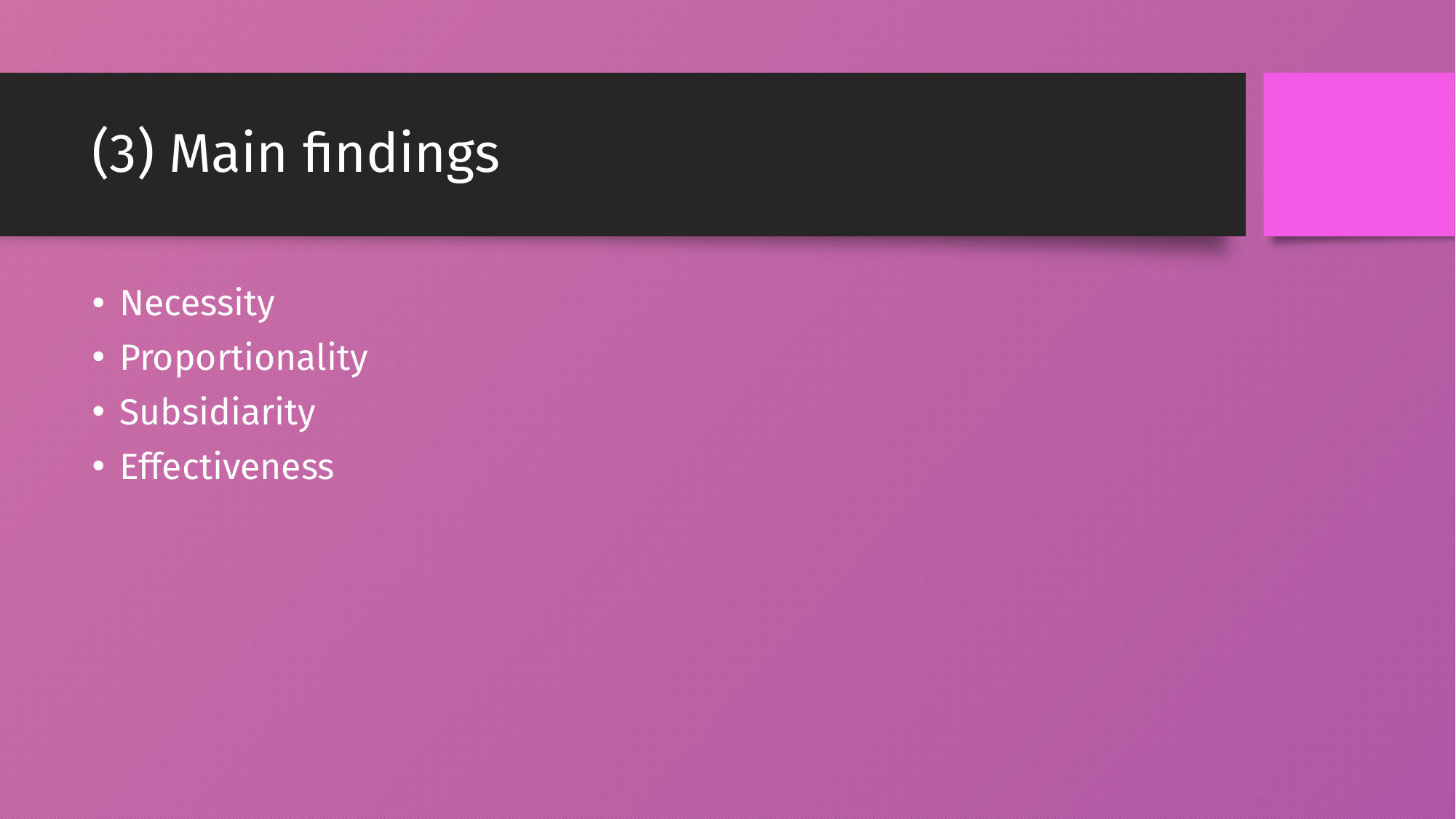

# (3) Main findings
Necessity
Proportionality
Subsidiarity
Effectiveness